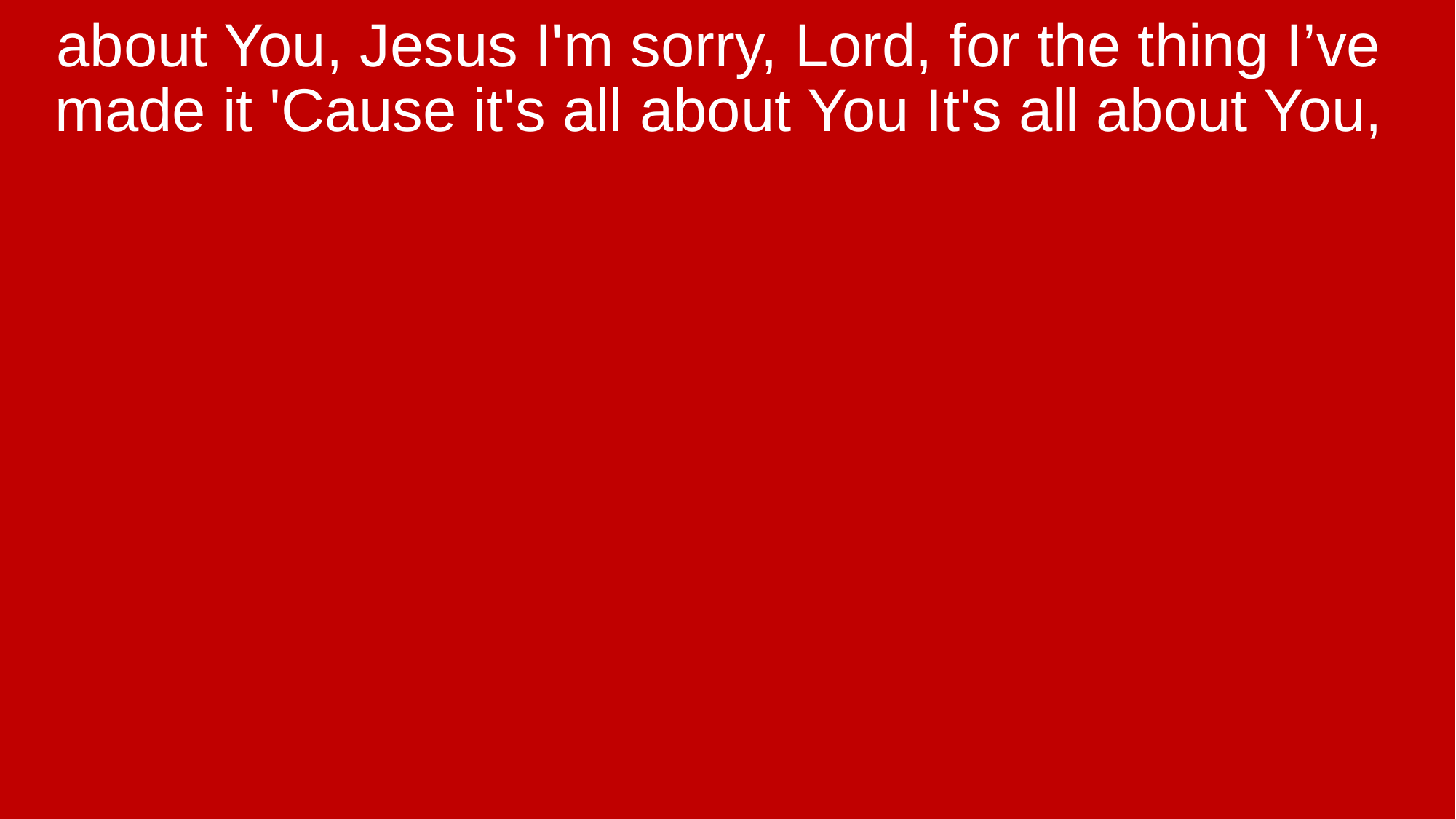

about You, Jesus I'm sorry, Lord, for the thing I’ve  made it 'Cause it's all about You It's all about You,